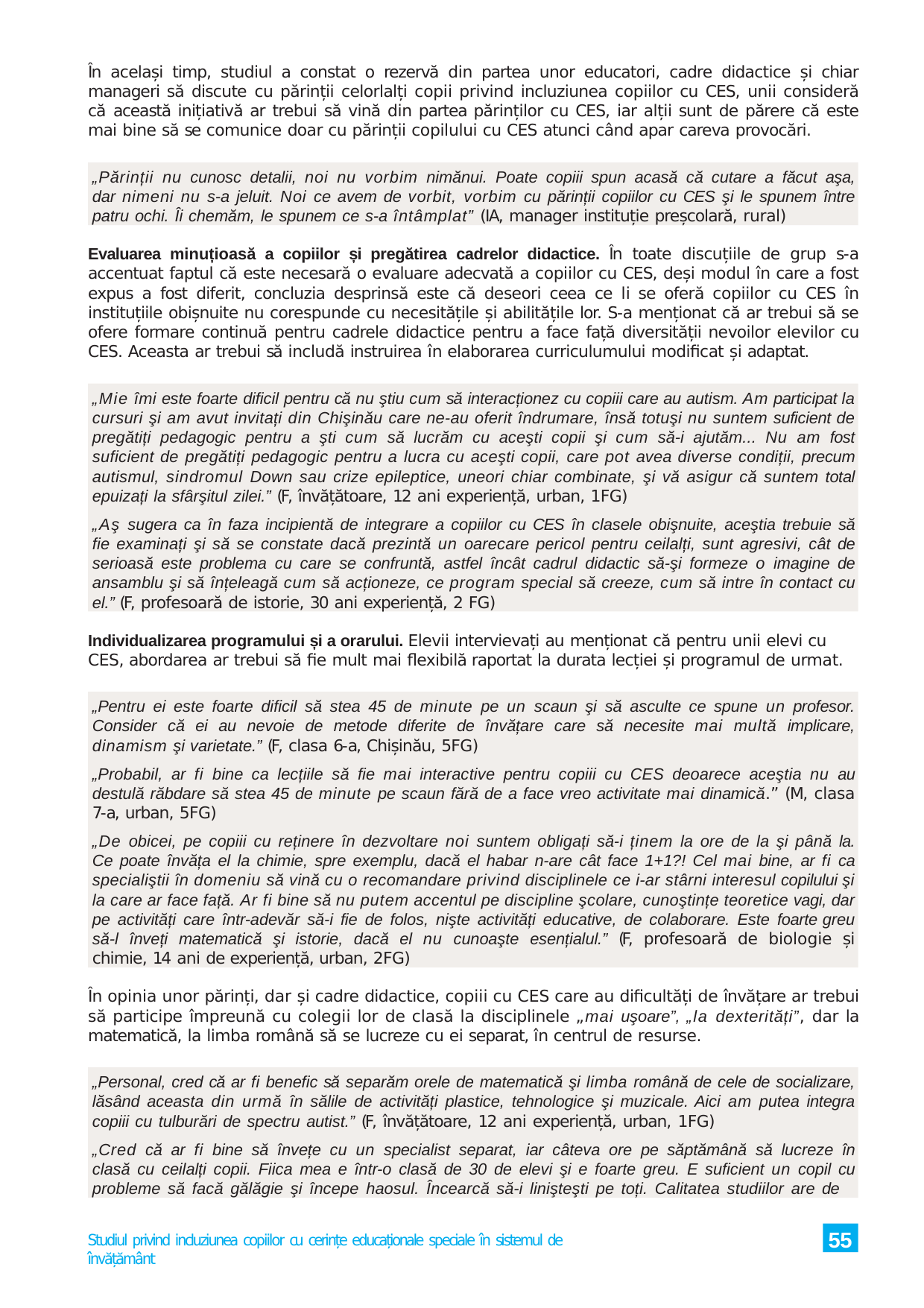

În același timp, studiul a constat o rezervă din partea unor educatori, cadre didactice și chiar manageri să discute cu părinții celorlalți copii privind incluziunea copiilor cu CES, unii consideră că această inițiativă ar trebui să vină din partea părinților cu CES, iar alții sunt de părere că este mai bine să se comunice doar cu părinții copilului cu CES atunci când apar careva provocări.
„Părinții nu cunosc detalii, noi nu vorbim nimănui. Poate copiii spun acasă că cutare a făcut aşa, dar nimeni nu s-a jeluit. Noi ce avem de vorbit, vorbim cu părinții copiilor cu CES şi le spunem între patru ochi. Îi chemăm, le spunem ce s-a întâmplat” (IA, manager instituție preșcolară, rural)
Evaluarea minuțioasă a copiilor și pregătirea cadrelor didactice. În toate discuțiile de grup s-a accentuat faptul că este necesară o evaluare adecvată a copiilor cu CES, deși modul în care a fost expus a fost diferit, concluzia desprinsă este că deseori ceea ce li se oferă copiilor cu CES în instituțiile obișnuite nu corespunde cu necesitățile și abilitățile lor. S-a menționat că ar trebui să se ofere formare continuă pentru cadrele didactice pentru a face față diversității nevoilor elevilor cu CES. Aceasta ar trebui să includă instruirea în elaborarea curriculumului modificat și adaptat.
„Mie îmi este foarte dificil pentru că nu ştiu cum să interacționez cu copiii care au autism. Am participat la cursuri şi am avut invitați din Chişinău care ne-au oferit îndrumare, însă totuşi nu suntem suficient de pregătiți pedagogic pentru a şti cum să lucrăm cu aceşti copii şi cum să-i ajutăm... Nu am fost suficient de pregătiți pedagogic pentru a lucra cu aceşti copii, care pot avea diverse condiții, precum autismul, sindromul Down sau crize epileptice, uneori chiar combinate, şi vă asigur că suntem total epuizați la sfârşitul zilei.” (F, învățătoare, 12 ani experiență, urban, 1FG)
„Aş sugera ca în faza incipientă de integrare a copiilor cu CES în clasele obişnuite, aceştia trebuie să fie examinați şi să se constate dacă prezintă un oarecare pericol pentru ceilalți, sunt agresivi, cât de serioasă este problema cu care se confruntă, astfel încât cadrul didactic să-şi formeze o imagine de ansamblu şi să înțeleagă cum să acționeze, ce program special să creeze, cum să intre în contact cu el.” (F, profesoară de istorie, 30 ani experiență, 2 FG)
Individualizarea programului și a orarului. Elevii intervievați au menționat că pentru unii elevi cu CES, abordarea ar trebui să fie mult mai flexibilă raportat la durata lecției și programul de urmat.
„Pentru ei este foarte dificil să stea 45 de minute pe un scaun şi să asculte ce spune un profesor. Consider că ei au nevoie de metode diferite de învățare care să necesite mai multă implicare, dinamism şi varietate.” (F, clasa 6-a, Chișinău, 5FG)
„Probabil, ar fi bine ca lecțiile să fie mai interactive pentru copiii cu CES deoarece aceştia nu au destulă răbdare să stea 45 de minute pe scaun fără de a face vreo activitate mai dinamică.” (M, clasa 7-a, urban, 5FG)
„De obicei, pe copiii cu reținere în dezvoltare noi suntem obligați să-i ținem la ore de la şi până la. Ce poate învăța el la chimie, spre exemplu, dacă el habar n-are cât face 1+1?! Cel mai bine, ar fi ca specialiştii în domeniu să vină cu o recomandare privind disciplinele ce i-ar stârni interesul copilului şi la care ar face față. Ar fi bine să nu putem accentul pe discipline şcolare, cunoştințe teoretice vagi, dar pe activități care într-adevăr să-i fie de folos, nişte activități educative, de colaborare. Este foarte greu să-l înveți matematică şi istorie, dacă el nu cunoaşte esențialul.” (F, profesoară de biologie și chimie, 14 ani de experiență, urban, 2FG)
În opinia unor părinți, dar și cadre didactice, copiii cu CES care au dificultăți de învățare ar trebui să participe împreună cu colegii lor de clasă la disciplinele „mai uşoare”, „la dexterități”, dar la matematică, la limba română să se lucreze cu ei separat, în centrul de resurse.
„Personal, cred că ar fi benefic să separăm orele de matematică şi limba română de cele de socializare, lăsând aceasta din urmă în sălile de activități plastice, tehnologice şi muzicale. Aici am putea integra copiii cu tulburări de spectru autist.” (F, învățătoare, 12 ani experiență, urban, 1FG)
„Cred că ar fi bine să învețe cu un specialist separat, iar câteva ore pe săptămână să lucreze în clasă cu ceilalți copii. Fiica mea e într-o clasă de 30 de elevi şi e foarte greu. E suficient un copil cu probleme să facă gălăgie şi începe haosul. Încearcă să-i linişteşti pe toți. Calitatea studiilor are de
55
Studiul privind incluziunea copiilor cu cerințe educaționale speciale în sistemul de învățământ